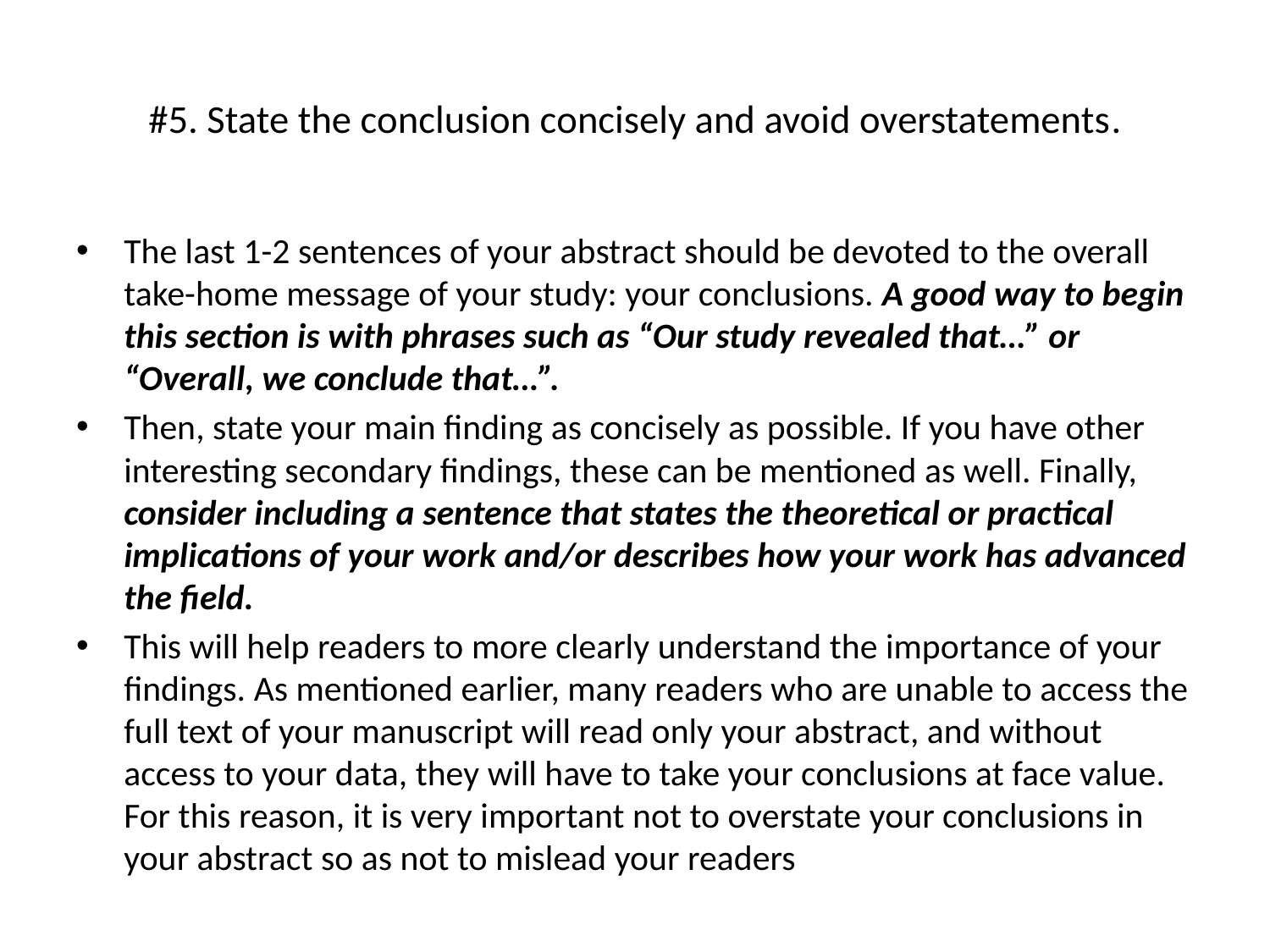

# #5. State the conclusion concisely and avoid overstatements.
The last 1-2 sentences of your abstract should be devoted to the overall take-home message of your study: your conclusions. A good way to begin this section is with phrases such as “Our study revealed that…” or “Overall, we conclude that…”.
Then, state your main finding as concisely as possible. If you have other interesting secondary findings, these can be mentioned as well. Finally, consider including a sentence that states the theoretical or practical implications of your work and/or describes how your work has advanced the field.
This will help readers to more clearly understand the importance of your findings. As mentioned earlier, many readers who are unable to access the full text of your manuscript will read only your abstract, and without access to your data, they will have to take your conclusions at face value. For this reason, it is very important not to overstate your conclusions in your abstract so as not to mislead your readers